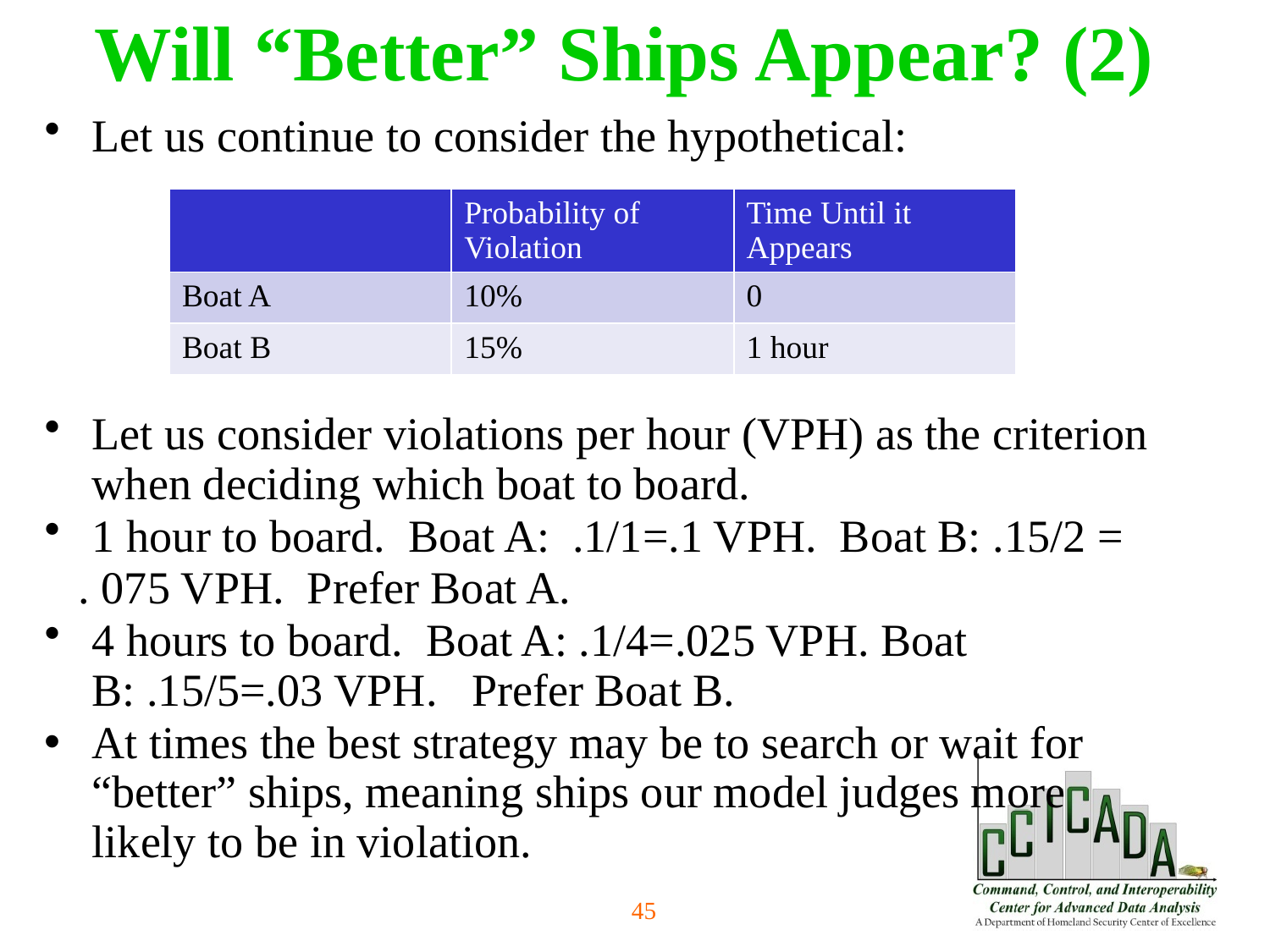

Will “Better” Ships Appear? (2)
Let us continue to consider the hypothetical:

Let us consider violations per hour (VPH) as the criterion when deciding which boat to board.
1 hour to board.  Boat A:  .1/1=.1 VPH.  Boat B: .15/2 =
   . 075 VPH.  Prefer Boat A.
4 hours to board.  Boat A: .1/4=.025 VPH. Boat B: .15/5=.03 VPH.   Prefer Boat B.
At times the best strategy may be to search or wait for “better” ships, meaning ships our model judges more likely to be in violation.

|  | Probability of Violation | Time Until it Appears |
| --- | --- | --- |
| Boat A | 10% | 0 |
| Boat B | 15% | 1 hour |